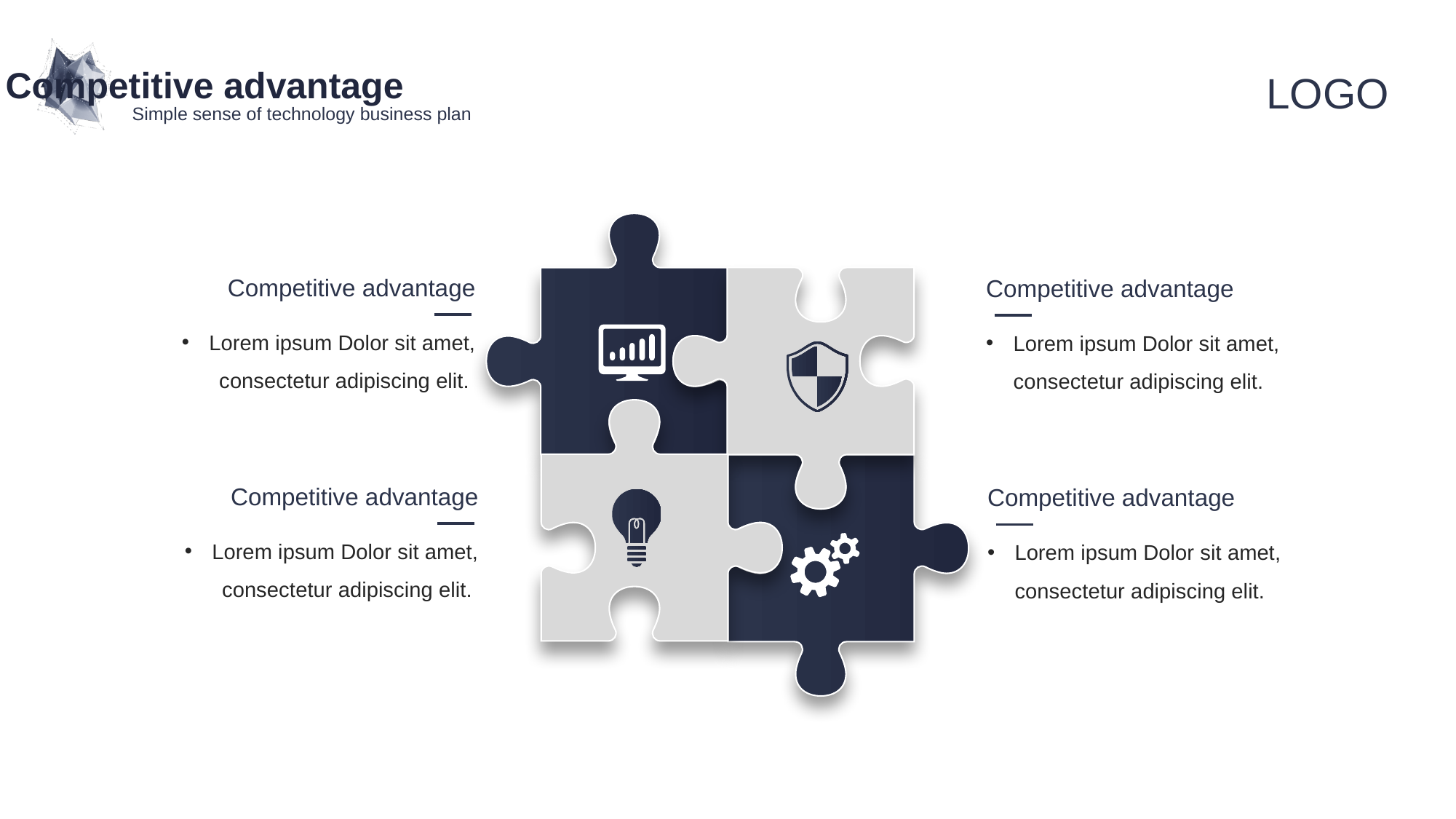

Competitive advantage
Simple sense of technology business plan

Competitive advantage

Competitive advantage
Lorem ipsum Dolor sit amet, consectetur adipiscing elit.
Lorem ipsum Dolor sit amet, consectetur adipiscing elit.

Competitive advantage
Competitive advantage

Lorem ipsum Dolor sit amet, consectetur adipiscing elit.
Lorem ipsum Dolor sit amet, consectetur adipiscing elit.